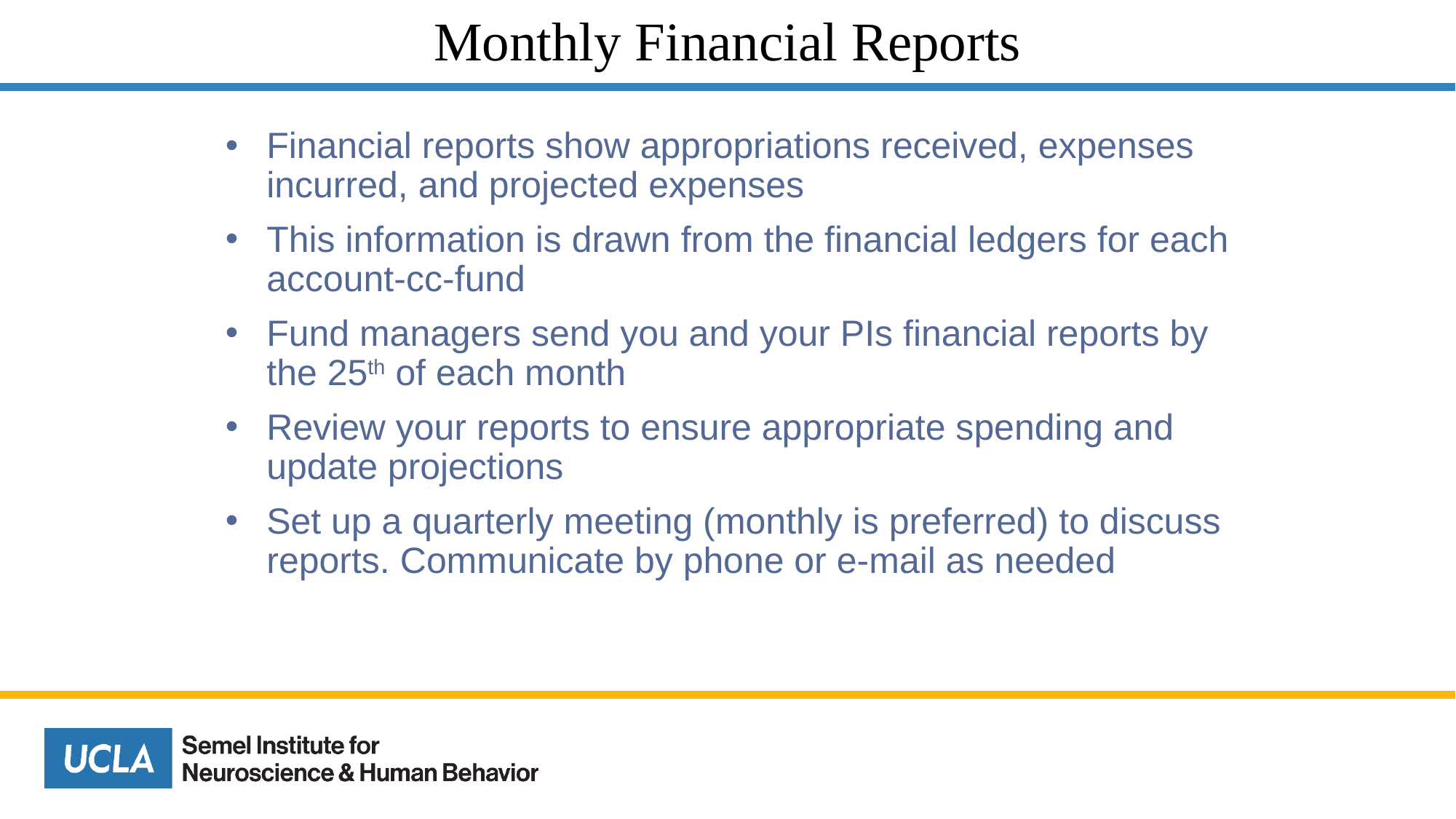

# Monthly Financial Reports
Financial reports show appropriations received, expenses incurred, and projected expenses
This information is drawn from the financial ledgers for each account-cc-fund
Fund managers send you and your PIs financial reports by the 25th of each month
Review your reports to ensure appropriate spending and update projections
Set up a quarterly meeting (monthly is preferred) to discuss reports. Communicate by phone or e-mail as needed